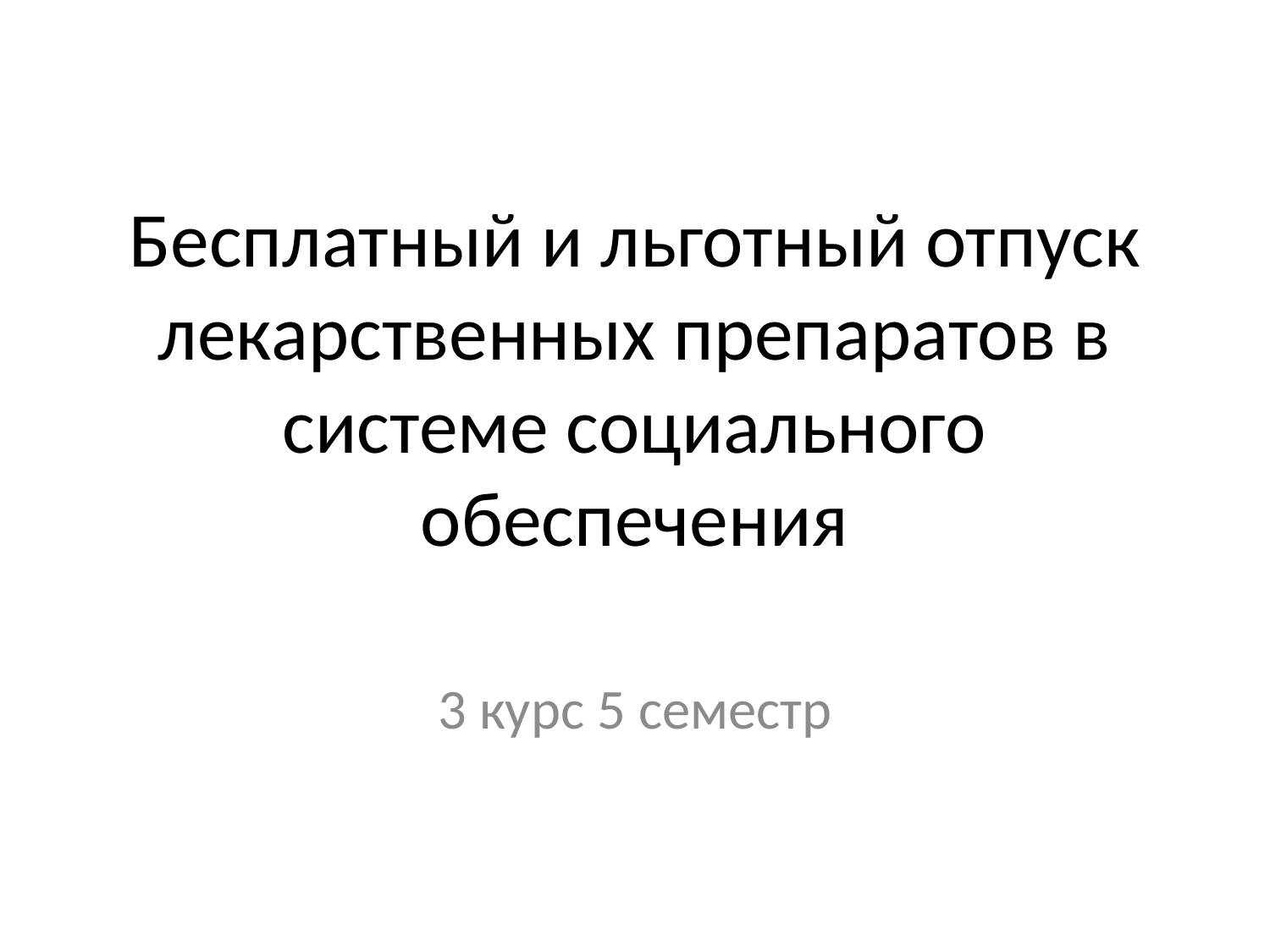

# Бесплатный и льготный отпуск лекарственных препаратов в системе социального обеспечения
3 курс 5 семестр